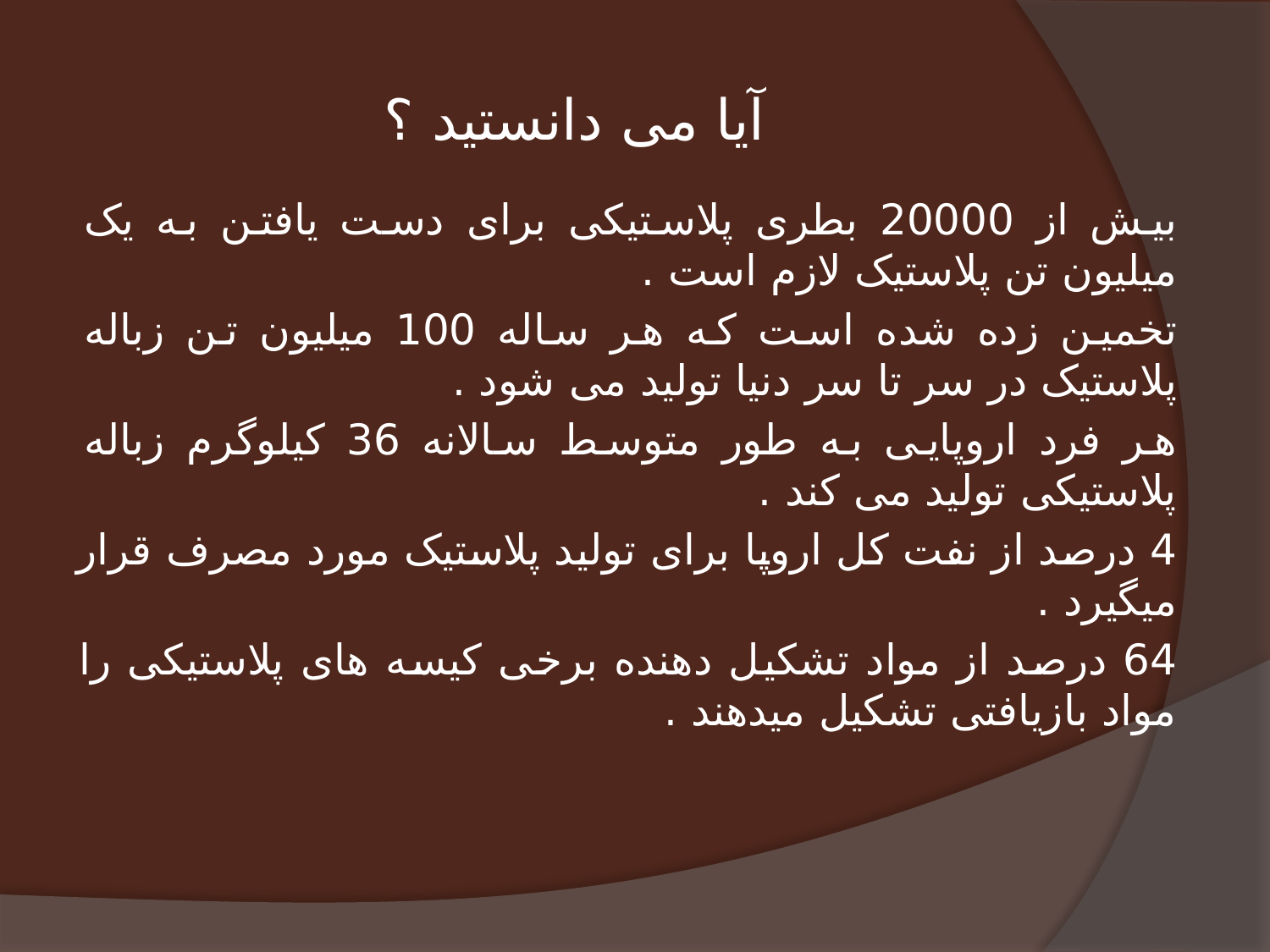

# آیا می دانستید ؟
بیش از 20000 بطری پلاستیکی برای دست یافتن به یک میلیون تن پلاستیک لازم است .
تخمین زده شده است که هر ساله 100 میلیون تن زباله پلاستیک در سر تا سر دنیا تولید می شود .
هر فرد اروپایی به طور متوسط سالانه 36 کیلوگرم زباله پلاستیکی تولید می کند .
4 درصد از نفت کل اروپا برای تولید پلاستیک مورد مصرف قرار میگیرد .
64 درصد از مواد تشکیل دهنده برخی کیسه های پلاستیکی را مواد بازیافتی تشکیل میدهند .